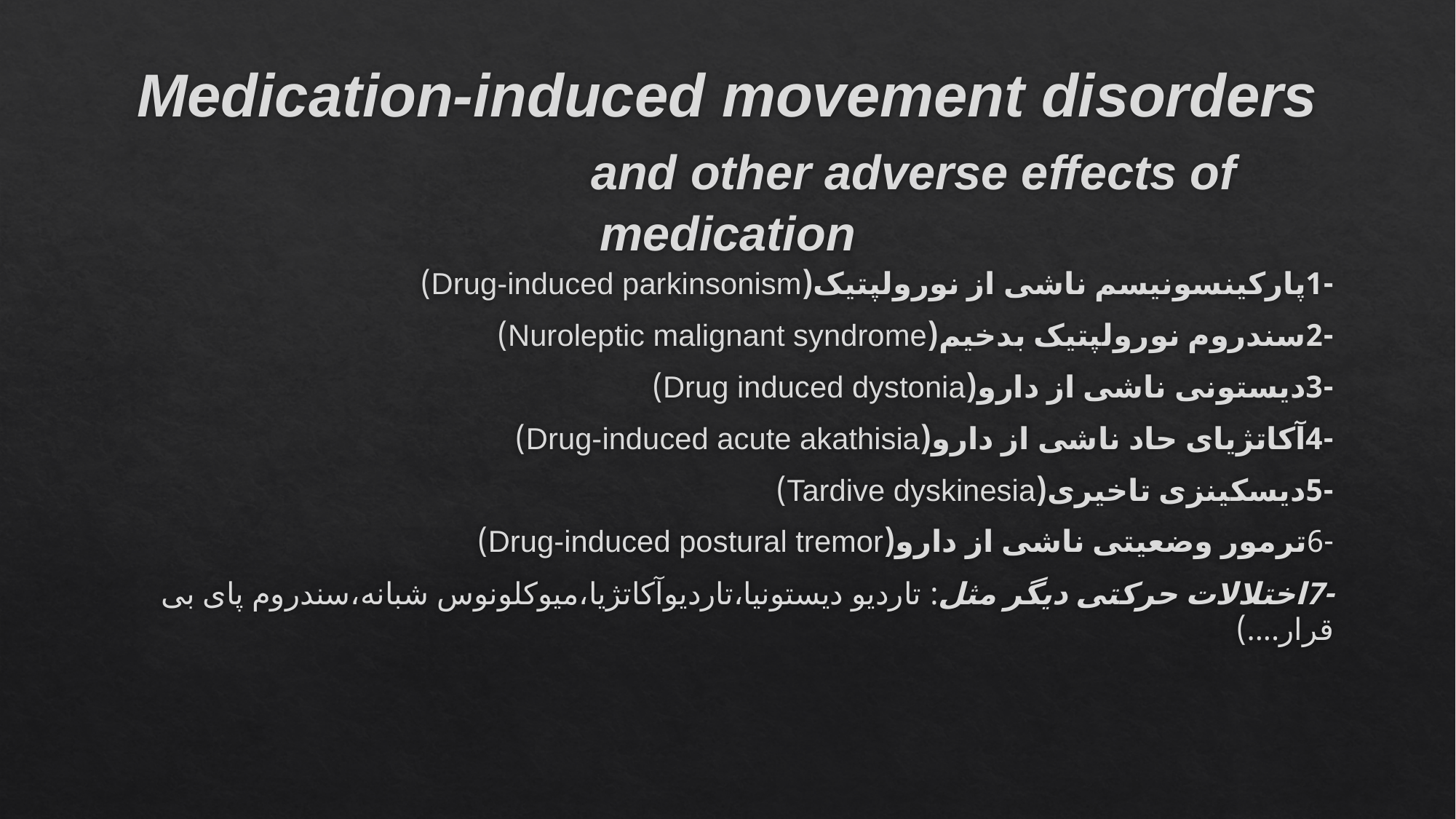

# Medication-induced movement disorders and other adverse effects of medication

-1پارکینسونیسم ناشی از نورولپتیک(Drug-induced parkinsonism)
-2سندروم نورولپتیک بدخیم(Nuroleptic malignant syndrome)
-3دیستونی ناشی از دارو(Drug induced dystonia)
-4آکاتژیای حاد ناشی از دارو(Drug-induced acute akathisia)
-5دیسکینزی تاخیری(Tardive dyskinesia)
-6ترمور وضعیتی ناشی از دارو(Drug-induced postural tremor)
-7اختلالات حرکتی دیگر مثل: تاردیو دیستونیا،تاردیوآکاتژیا،میوکلونوس شبانه،سندروم پای بی قرار....)